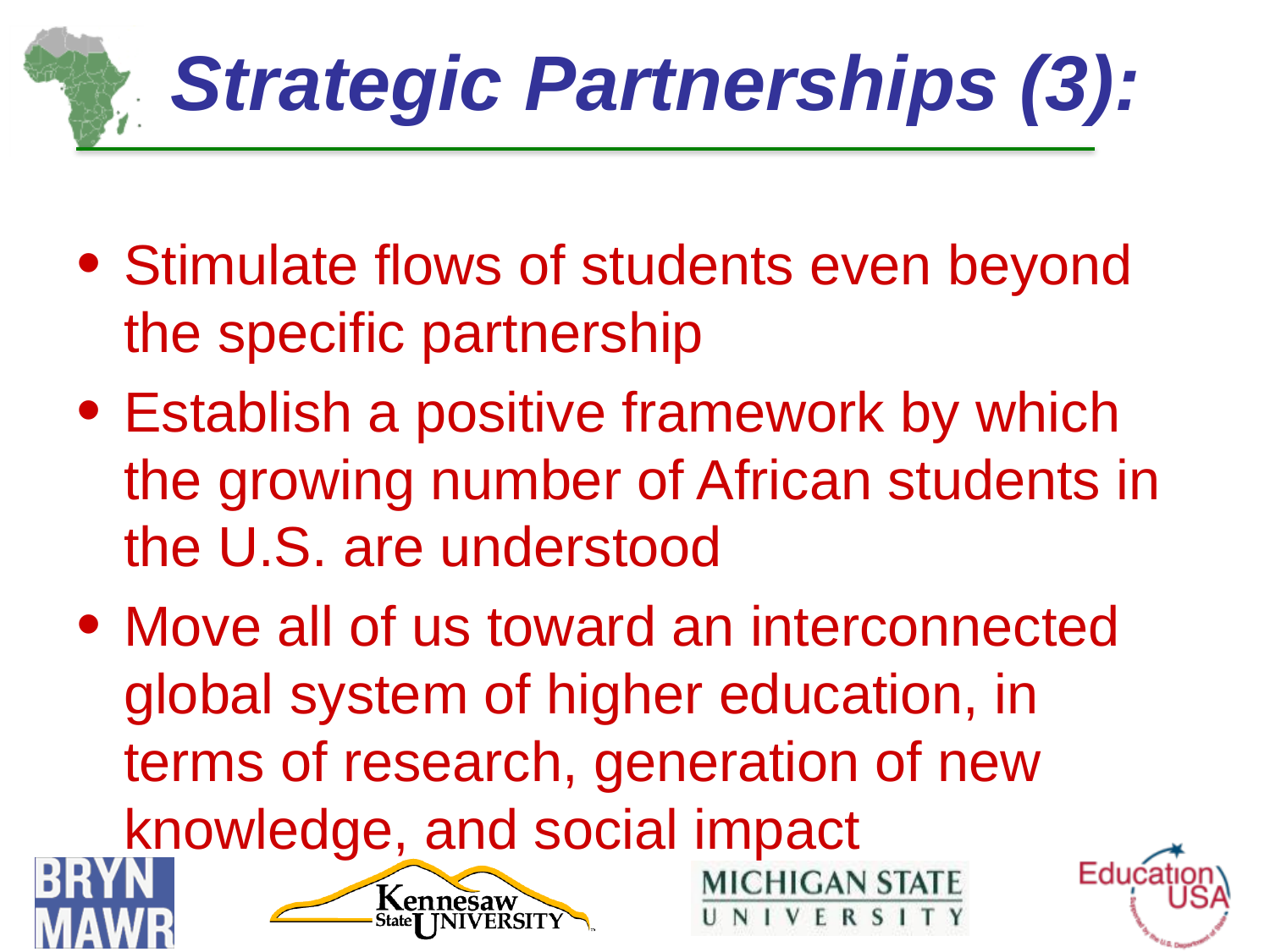

# Strategic Partnerships (3):
Stimulate flows of students even beyond the specific partnership
Establish a positive framework by which the growing number of African students in the U.S. are understood
Move all of us toward an interconnected global system of higher education, in terms of research, generation of new knowledge, and social impact